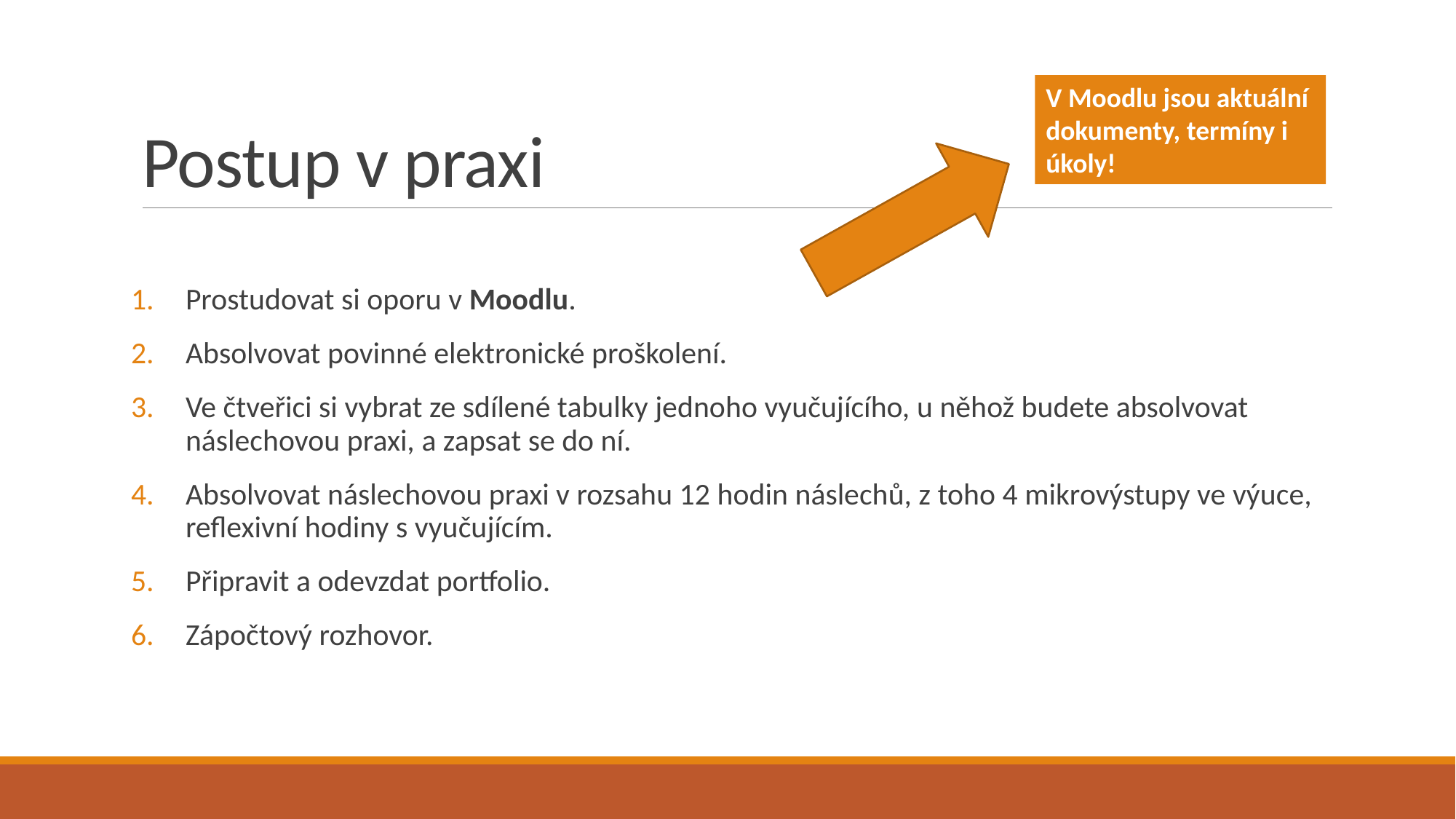

# Postup v praxi
V Moodlu jsou aktuální dokumenty, termíny i úkoly!

Prostudovat si oporu v Moodlu.
Absolvovat povinné elektronické proškolení.
Ve čtveřici si vybrat ze sdílené tabulky jednoho vyučujícího, u něhož budete absolvovat náslechovou praxi, a zapsat se do ní.
Absolvovat náslechovou praxi v rozsahu 12 hodin náslechů, z toho 4 mikrovýstupy ve výuce, reflexivní hodiny s vyučujícím.
Připravit a odevzdat portfolio.
Zápočtový rozhovor.